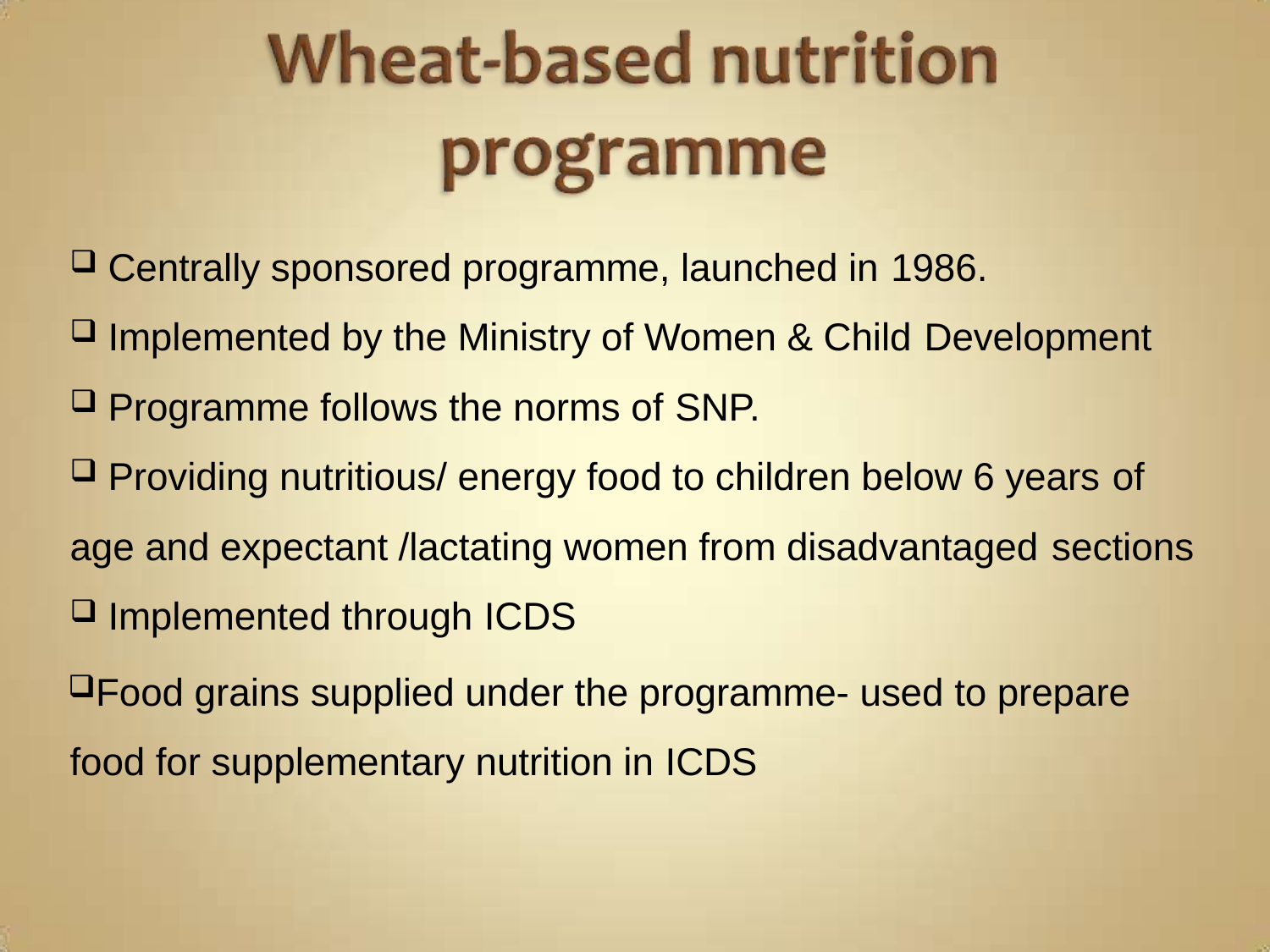

Centrally sponsored programme, launched in 1986.
Implemented by the Ministry of Women & Child Development
Programme follows the norms of SNP.
Providing nutritious/ energy food to children below 6 years of
age and expectant /lactating women from disadvantaged sections
Implemented through ICDS
Food grains supplied under the programme- used to prepare  food for supplementary nutrition in ICDS